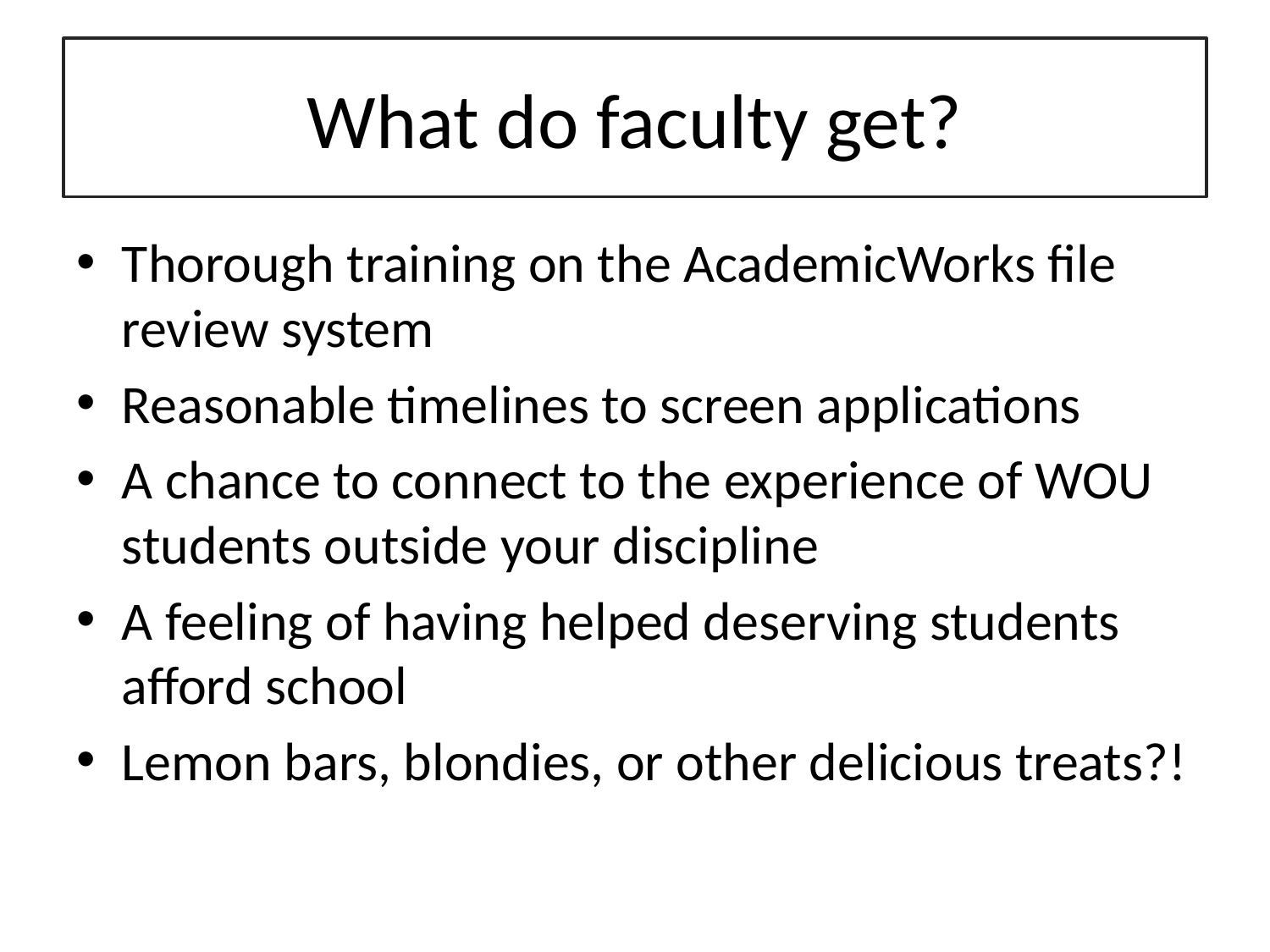

# What do faculty get?
Thorough training on the AcademicWorks file review system
Reasonable timelines to screen applications
A chance to connect to the experience of WOU students outside your discipline
A feeling of having helped deserving students afford school
Lemon bars, blondies, or other delicious treats?!